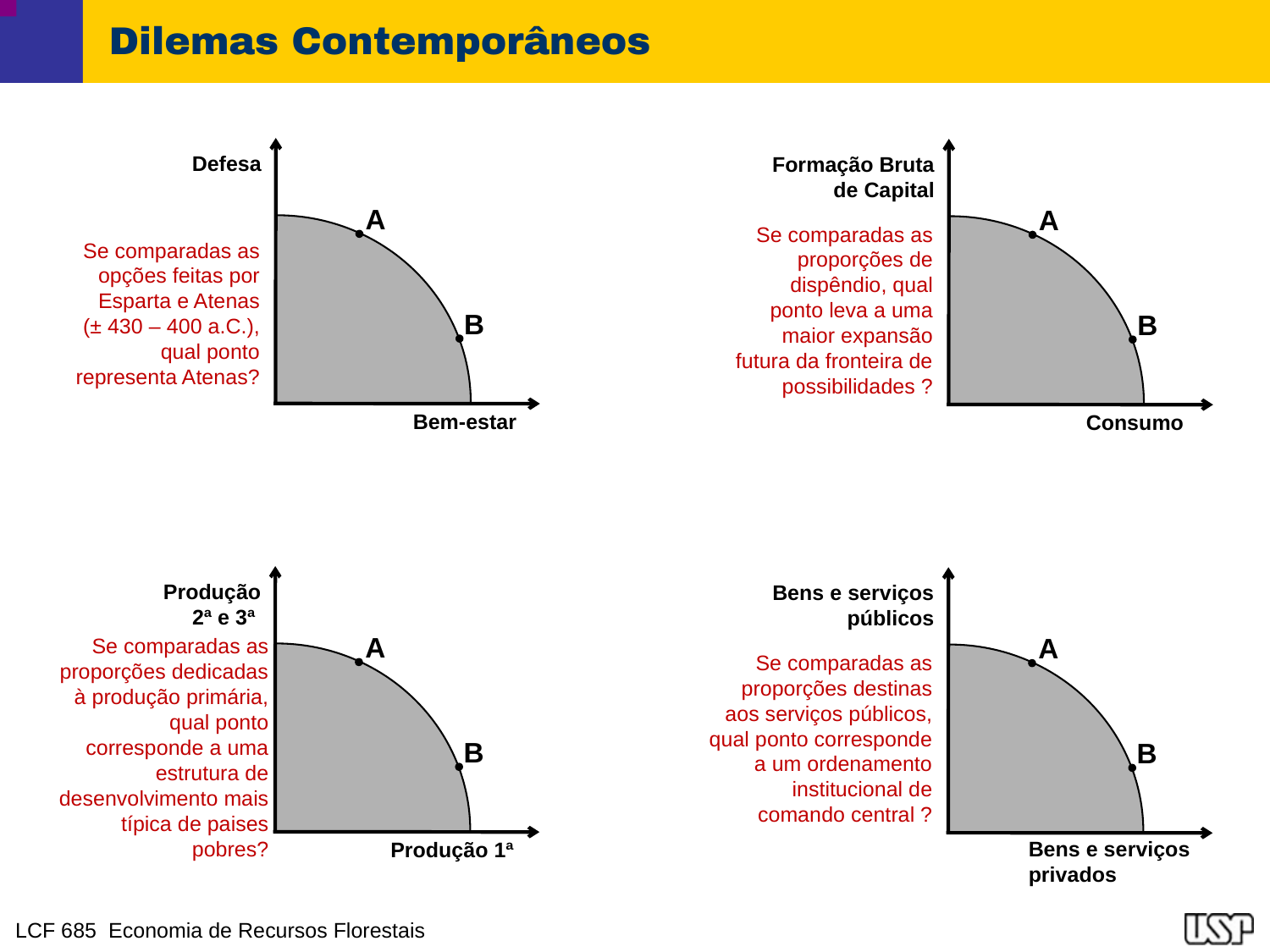

# Dilemas Contemporâneos
Defesa
A

B

Bem-estar

Se comparadas as opções feitas por Esparta e Atenas
(± 430 – 400 a.C.), qual ponto representa Atenas?
Formação Bruta de Capital
A

B

Consumo

Se comparadas as proporções de dispêndio, qual ponto leva a uma maior expansão futura da fronteira de possibilidades ?

Produção 2ª e 3ª
A

B

Produção 1ª

Se comparadas as proporções dedicadas à produção primária, qual ponto corresponde a uma estrutura de desenvolvimento mais típica de paises pobres?
Bens e serviços públicos
A

B

Bens e serviços privados

Se comparadas as proporções destinas aos serviços públicos, qual ponto corresponde a um ordenamento institucional de comando central ?